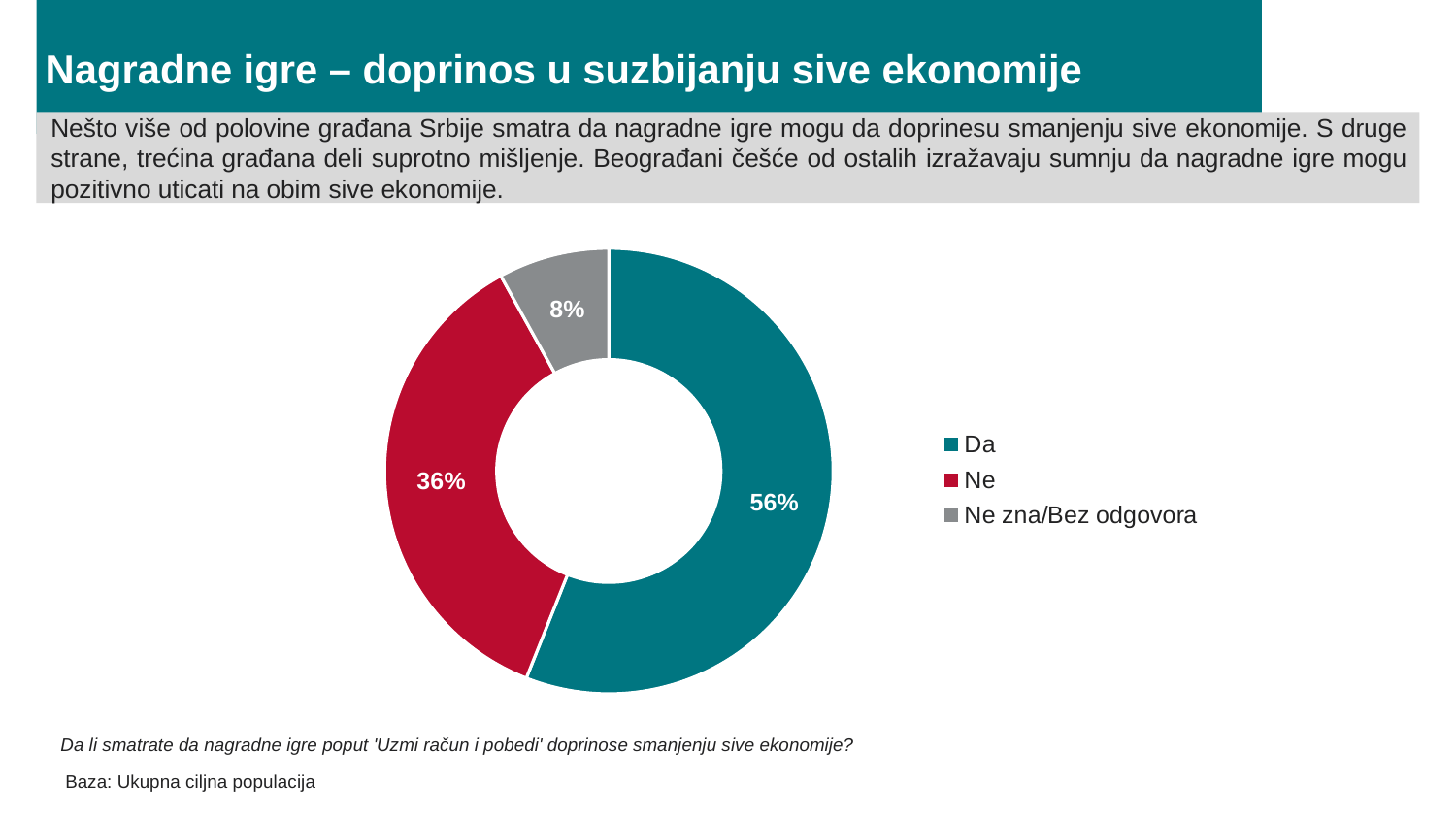

# Nagradne igre – doprinos u suzbijanju sive ekonomije
Nešto više od polovine građana Srbije smatra da nagradne igre mogu da doprinesu smanjenju sive ekonomije. S druge strane, trećina građana deli suprotno mišljenje. Beograđani češće od ostalih izražavaju sumnju da nagradne igre mogu pozitivno uticati na obim sive ekonomije.

### Chart

| Category | Sales |
|---|---|
| Da | 56.0 |
| Ne  | 36.0 |
| Ne zna/Bez odgovora | 8.0 |
Da li smatrate da nagradne igre poput 'Uzmi račun i pobedi' doprinose smanjenju sive ekonomije?
Baza: Ukupna ciljna populacija